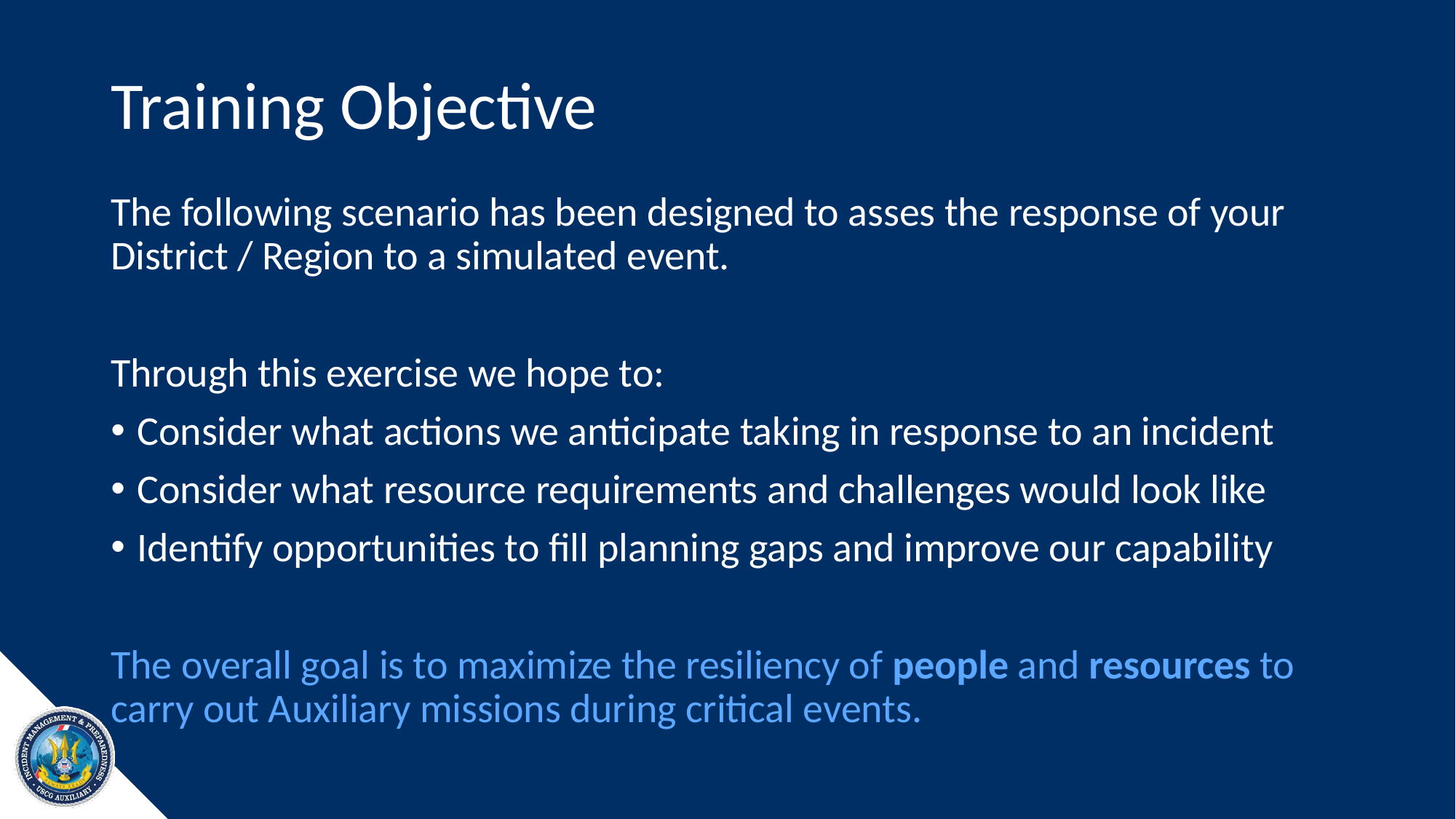

# Training Objective
The following scenario has been designed to asses the response of your District / Region to a simulated event.

Through this exercise we hope to:
Consider what actions we anticipate taking in response to an incident
Consider what resource requirements and challenges would look like
Identify opportunities to fill planning gaps and improve our capability

The overall goal is to maximize the resiliency of people and resources to carry out Auxiliary missions during critical events.